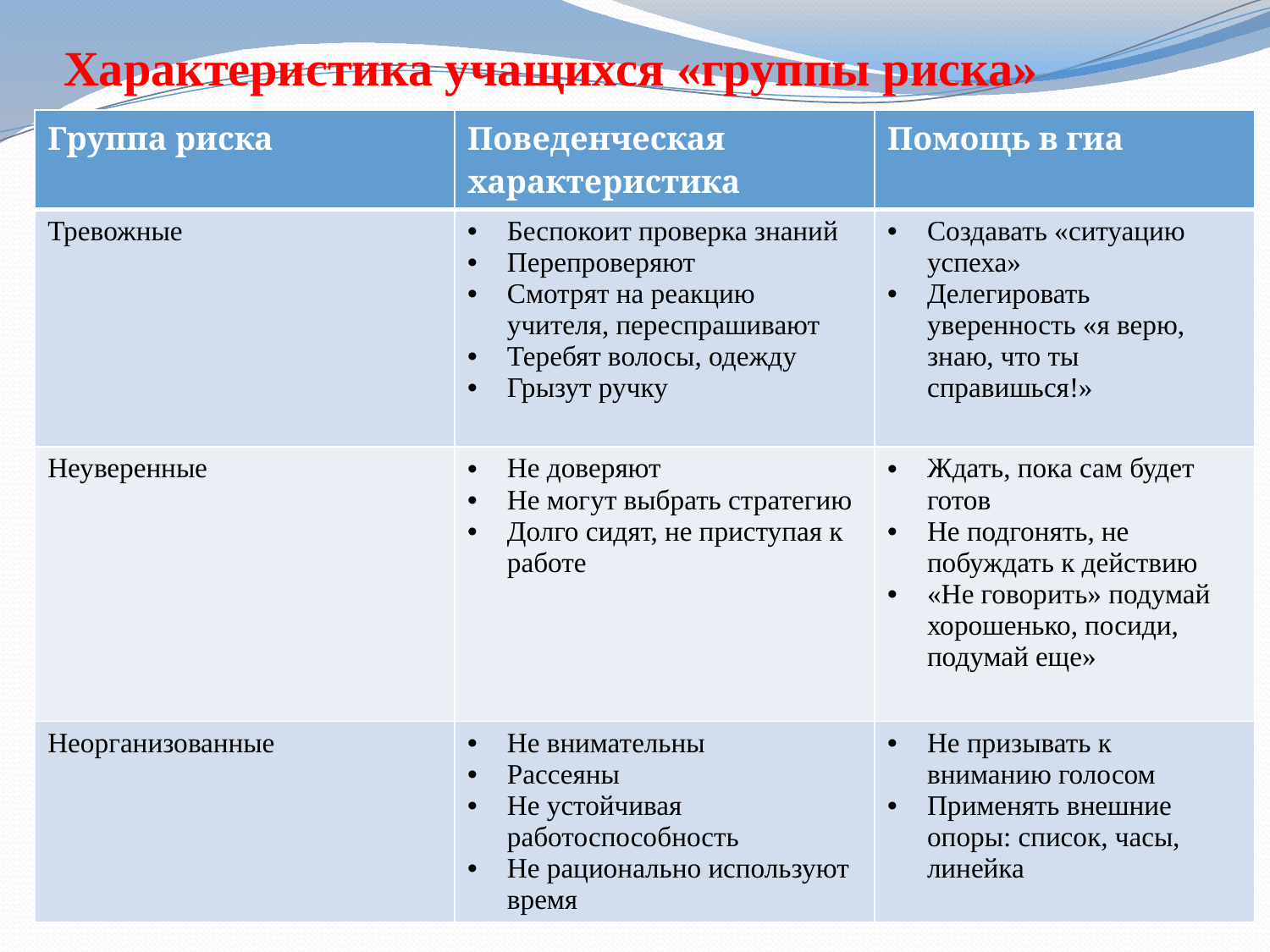

# Характеристика учащихся «группы риска»
| Группа риска | Поведенческая характеристика | Помощь в гиа |
| --- | --- | --- |
| Тревожные | Беспокоит проверка знаний Перепроверяют Смотрят на реакцию учителя, переспрашивают Теребят волосы, одежду Грызут ручку | Создавать «ситуацию успеха» Делегировать уверенность «я верю, знаю, что ты справишься!» |
| Неуверенные | Не доверяют Не могут выбрать стратегию Долго сидят, не приступая к работе | Ждать, пока сам будет готов Не подгонять, не побуждать к действию «Не говорить» подумай хорошенько, посиди, подумай еще» |
| Неорганизованные | Не внимательны Рассеяны Не устойчивая работоспособность Не рационально используют время | Не призывать к вниманию голосом Применять внешние опоры: список, часы, линейка |